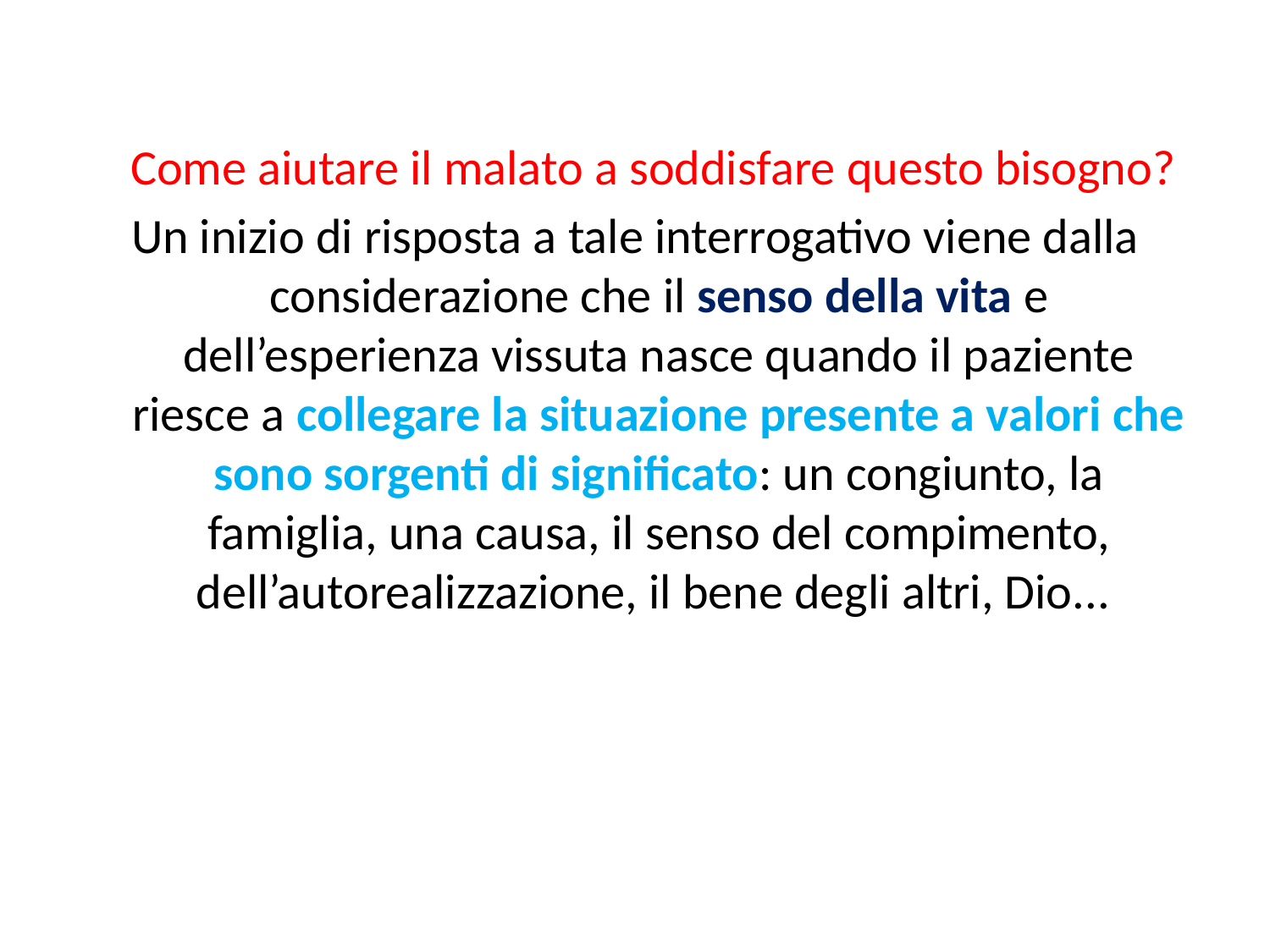

Come aiutare il malato a soddisfare questo bisogno?
Un inizio di risposta a tale interrogativo viene dalla considerazione che il senso della vita e dell’esperienza vissuta nasce quando il paziente riesce a collegare la situazione presente a valori che sono sorgenti di significato: un congiunto, la famiglia, una causa, il senso del compimento, dell’autorealizzazione, il bene degli altri, Dio...